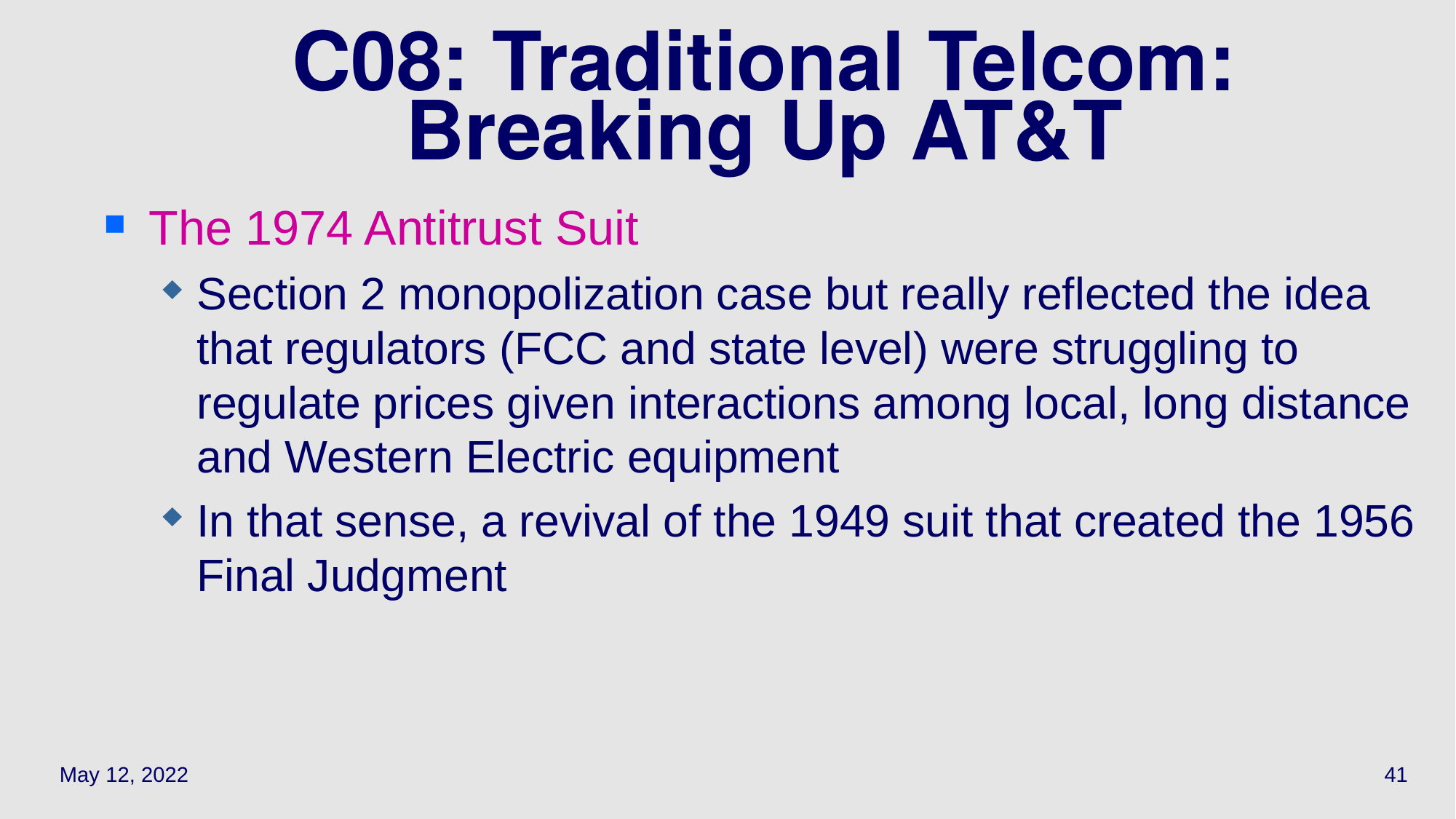

41
# C08: Traditional Telcom: Breaking Up AT&T
The 1974 Antitrust Suit
Section 2 monopolization case but really reflected the idea that regulators (FCC and state level) were struggling to regulate prices given interactions among local, long distance and Western Electric equipment
In that sense, a revival of the 1949 suit that created the 1956 Final Judgment
May 12, 2022